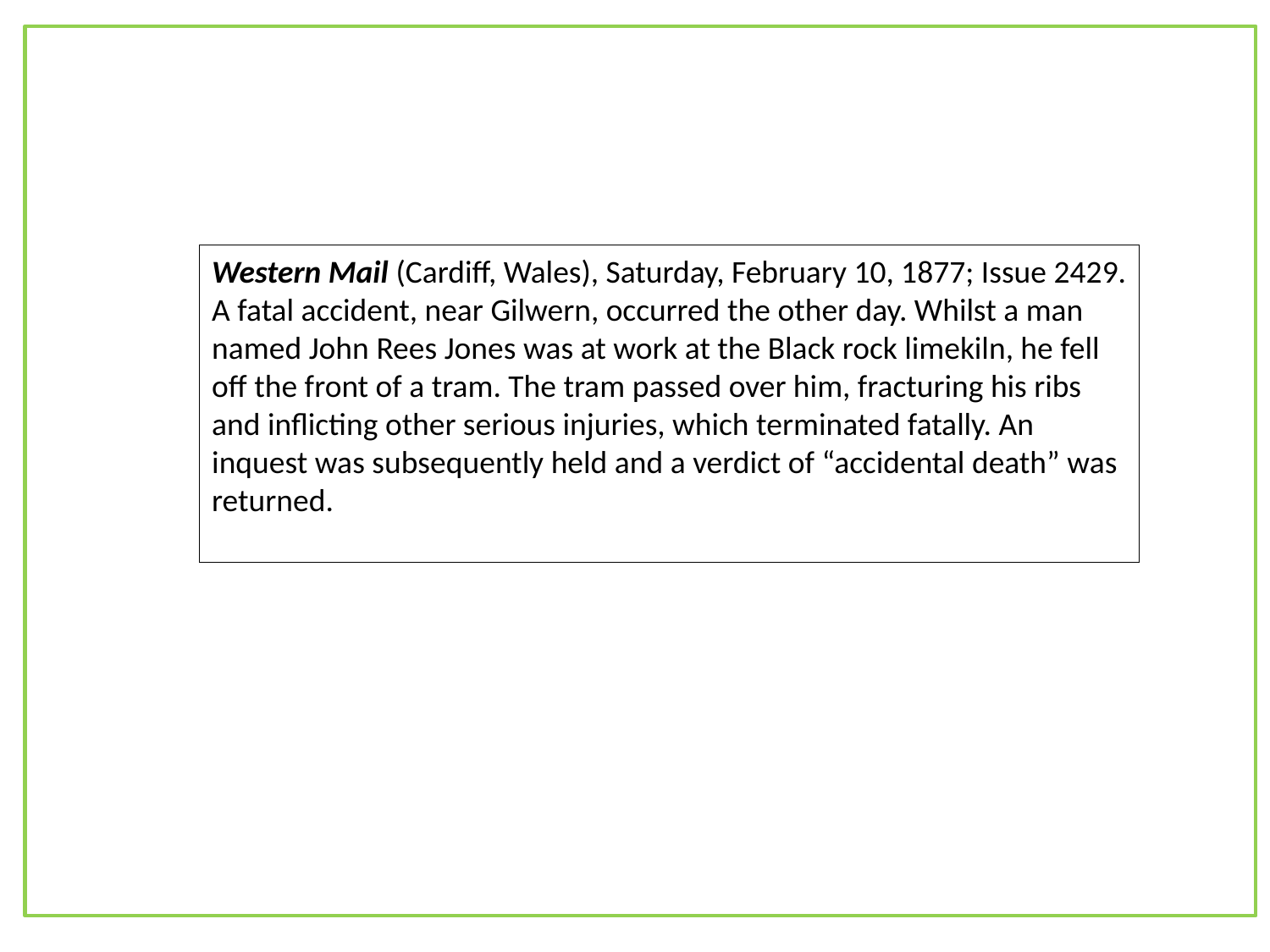

Western Mail (Cardiff, Wales), Saturday, February 10, 1877; Issue 2429.
A fatal accident, near Gilwern, occurred the other day. Whilst a man named John Rees Jones was at work at the Black rock limekiln, he fell off the front of a tram. The tram passed over him, fracturing his ribs and inflicting other serious injuries, which terminated fatally. An inquest was subsequently held and a verdict of “accidental death” was returned.